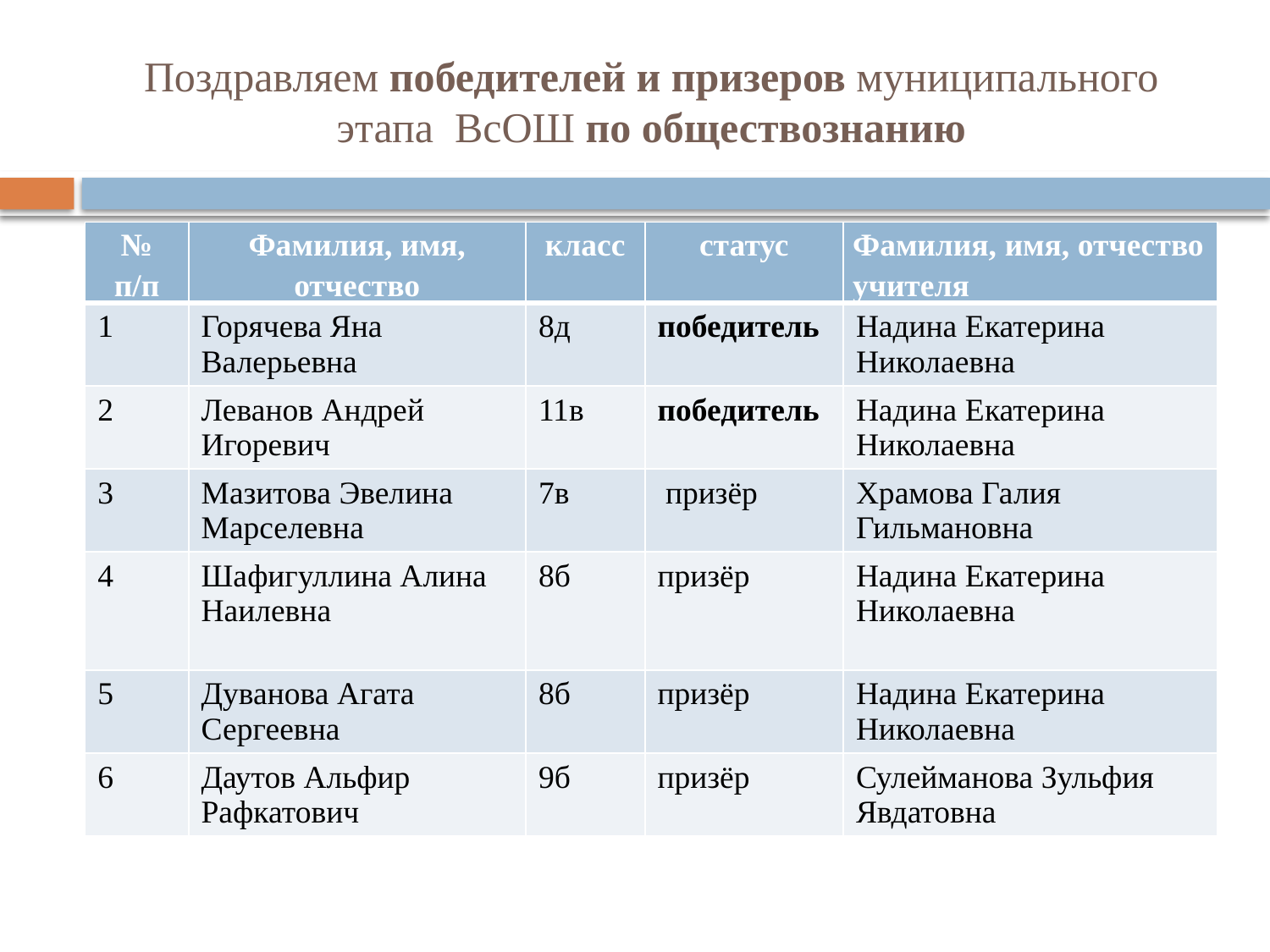

# Поздравляем победителей и призеров муниципального этапа  ВсОШ по обществознанию
| № п/п | Фамилия, имя, отчество | класс | статус | Фамилия, имя, отчество учителя |
| --- | --- | --- | --- | --- |
| 1 | Горячева Яна Валерьевна | 8д | победитель | Надина Екатерина Николаевна |
| 2 | Леванов Андрей Игоревич | 11в | победитель | Надина Екатерина Николаевна |
| 3 | Мазитова Эвелина Марселевна | 7в | призёр | Храмова Галия Гильмановна |
| 4 | Шафигуллина Алина Наилевна | 8б | призёр | Надина Екатерина Николаевна |
| 5 | Дуванова Агата Сергеевна | 8б | призёр | Надина Екатерина Николаевна |
| 6 | Даутов Альфир Рафкатович | 9б | призёр | Сулейманова Зульфия Явдатовна |